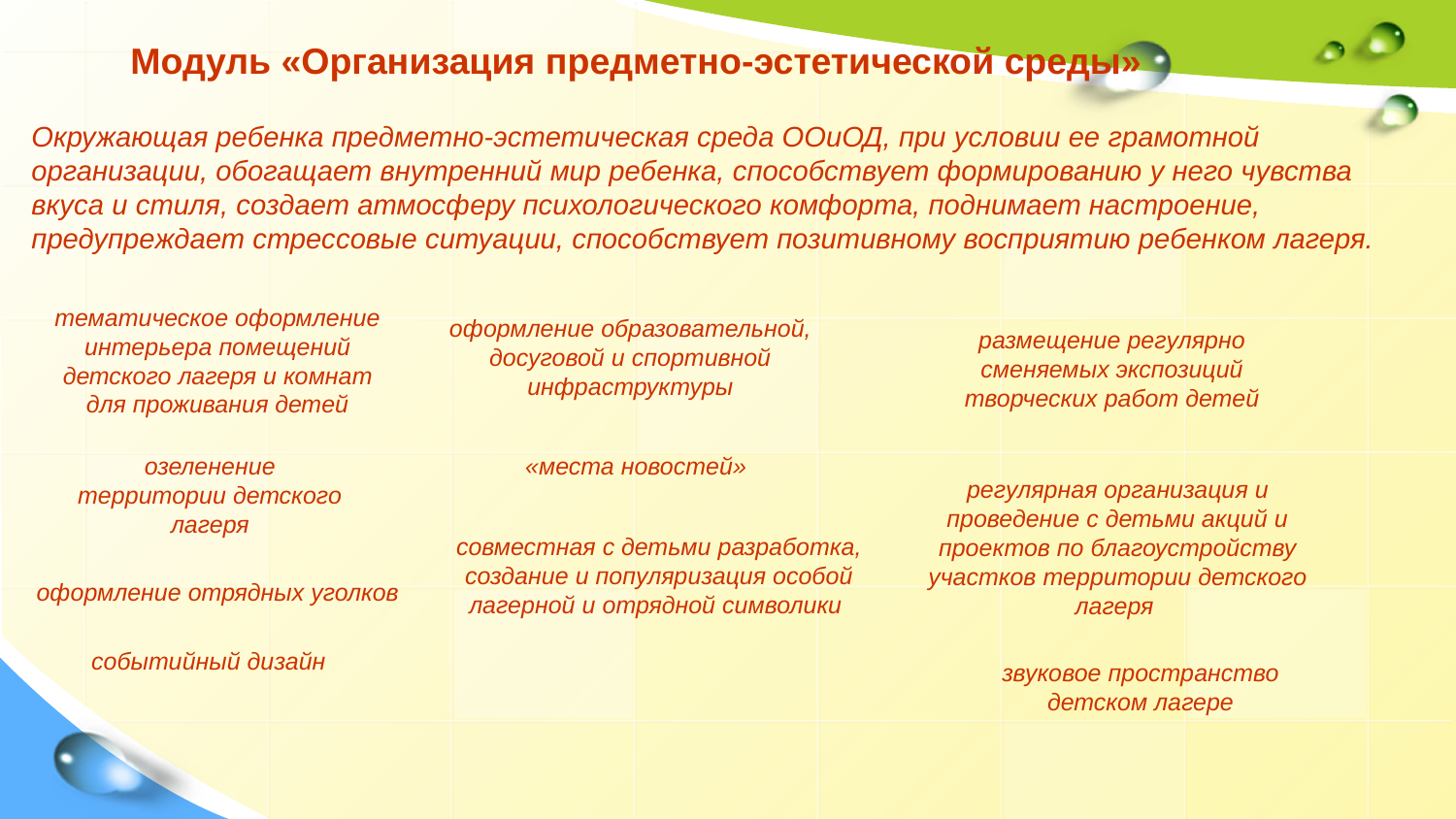

Модуль «Организация предметно-эстетической среды»
Окружающая ребенка предметно-эстетическая среда ООиОД, при условии ее грамотной организации, обогащает внутренний мир ребенка, способствует формированию у него чувства вкуса и стиля, создает атмосферу психологического комфорта, поднимает настроение, предупреждает стрессовые ситуации, способствует позитивному восприятию ребенком лагеря.
тематическое оформление интерьера помещений детского лагеря и комнат для проживания детей
оформление образовательной, досуговой и спортивной инфраструктуры
размещение регулярно сменяемых экспозиций творческих работ детей
озеленение территории детского лагеря
«места новостей»
регулярная организация и проведение с детьми акций и проектов по благоустройству участков территории детского лагеря
совместная с детьми разработка, создание и популяризация особой лагерной и отрядной символики
оформление отрядных уголков
событийный дизайн
звуковое пространство детском лагере